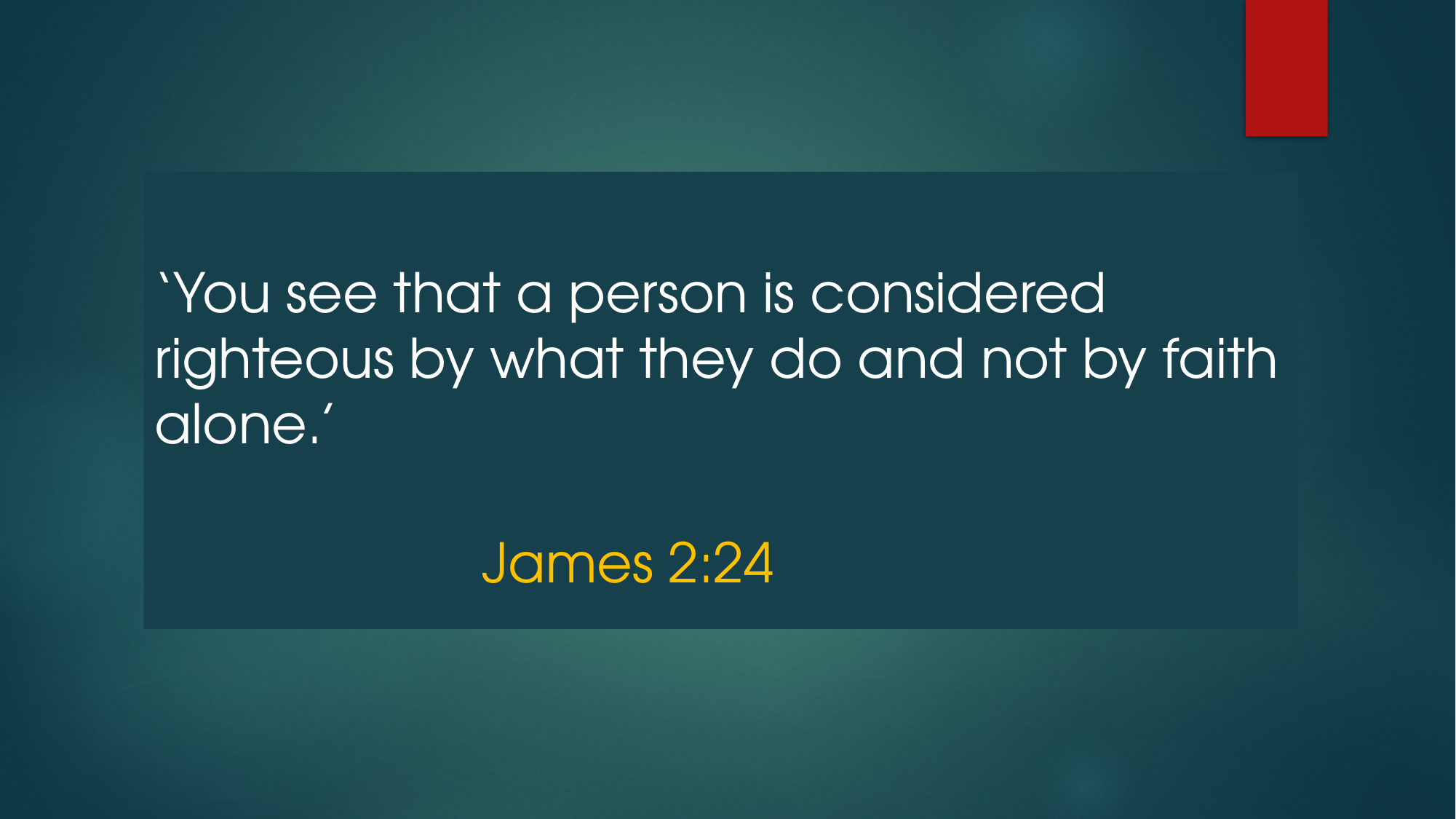

‘You see that a person is considered righteous by what they do and not by faith alone.’
													James 2:24